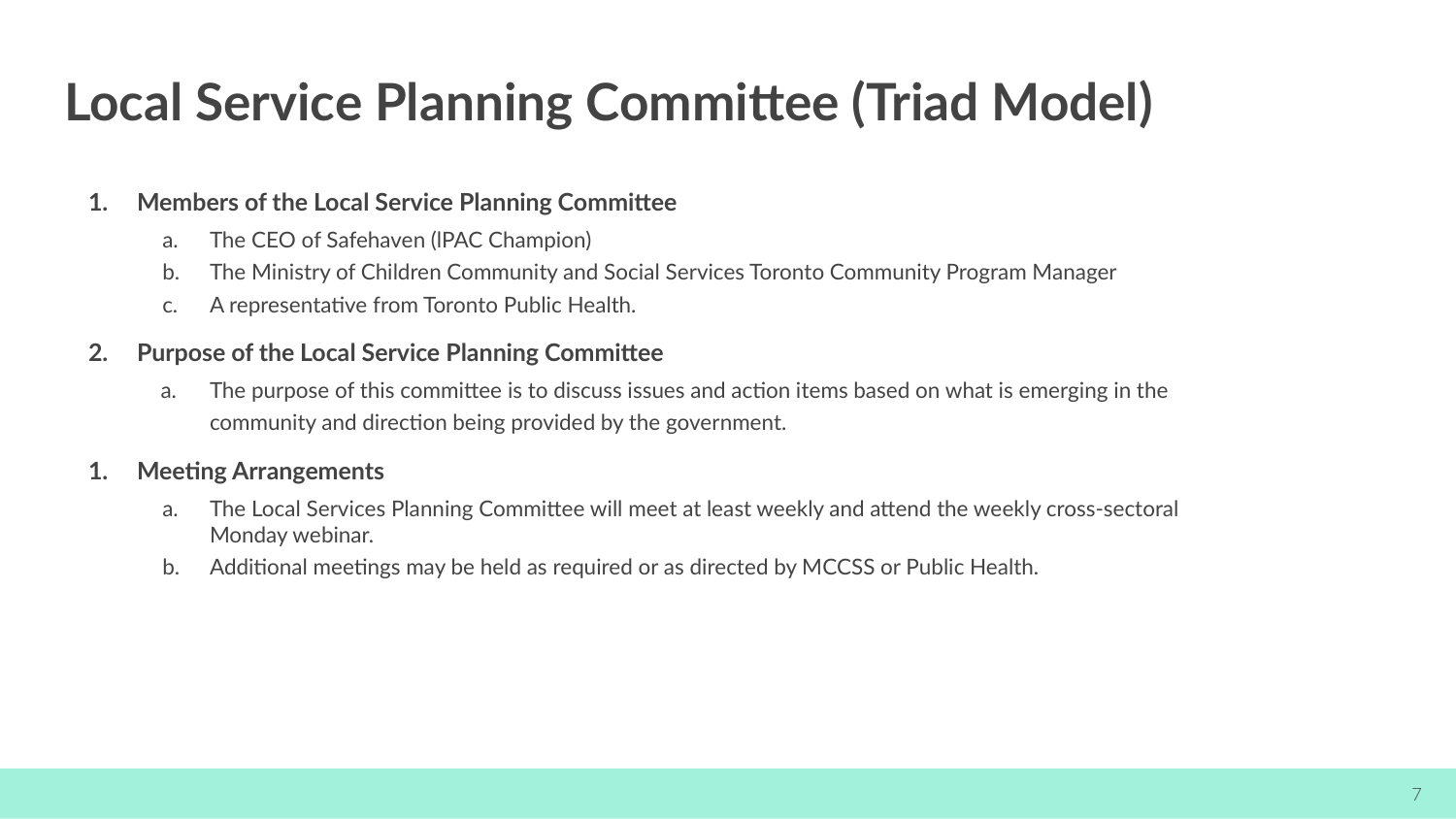

# Local Service Planning Committee (Triad Model)
Members of the Local Service Planning Committee
The CEO of Safehaven (lPAC Champion)
The Ministry of Children Community and Social Services Toronto Community Program Manager
A representative from Toronto Public Health.
Purpose of the Local Service Planning Committee
The purpose of this committee is to discuss issues and action items based on what is emerging in the community and direction being provided by the government.
Meeting Arrangements
The Local Services Planning Committee will meet at least weekly and attend the weekly cross-sectoral Monday webinar.
Additional meetings may be held as required or as directed by MCCSS or Public Health.

7